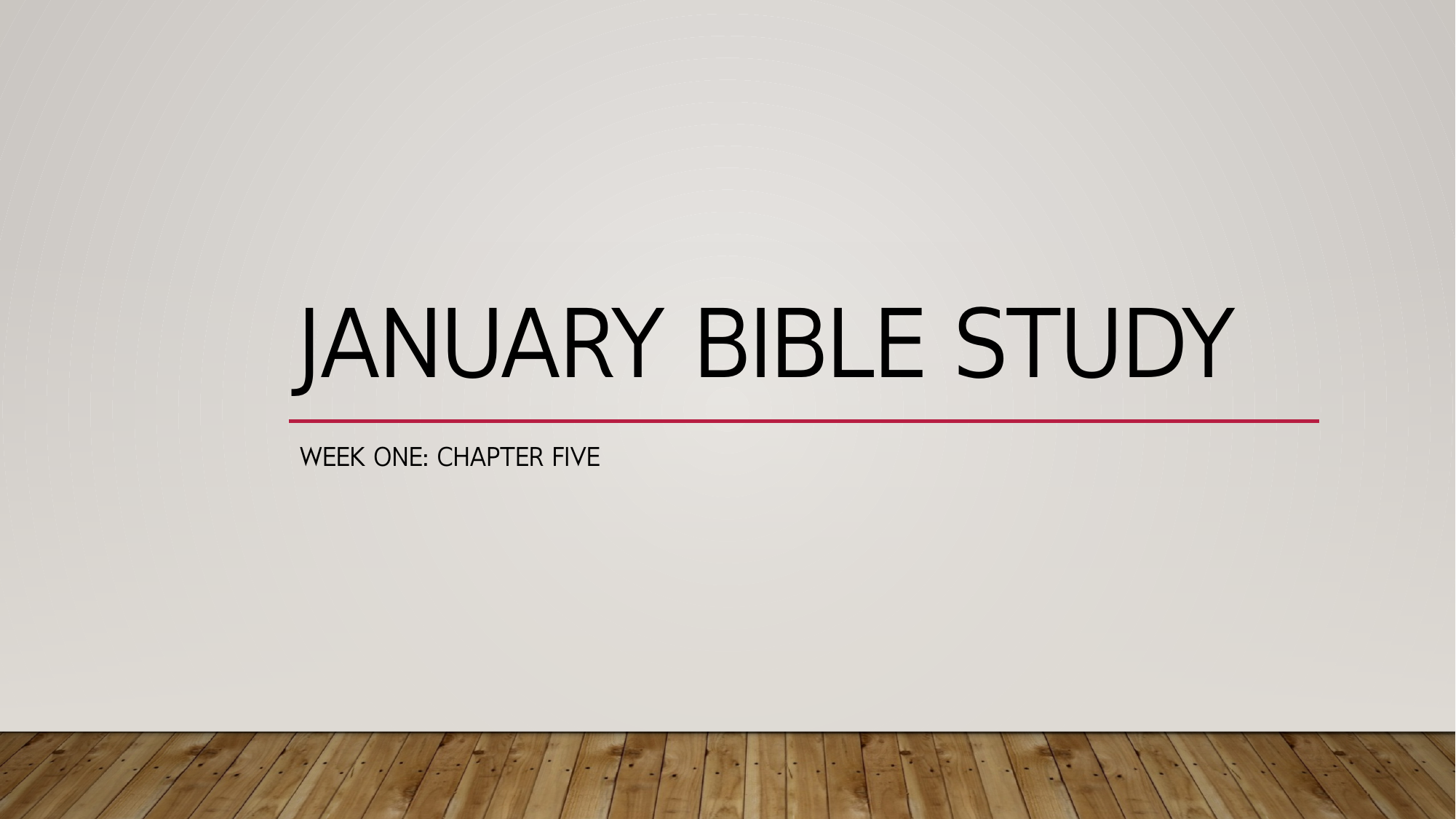

# January Bible Study
Week One: Chapter Five